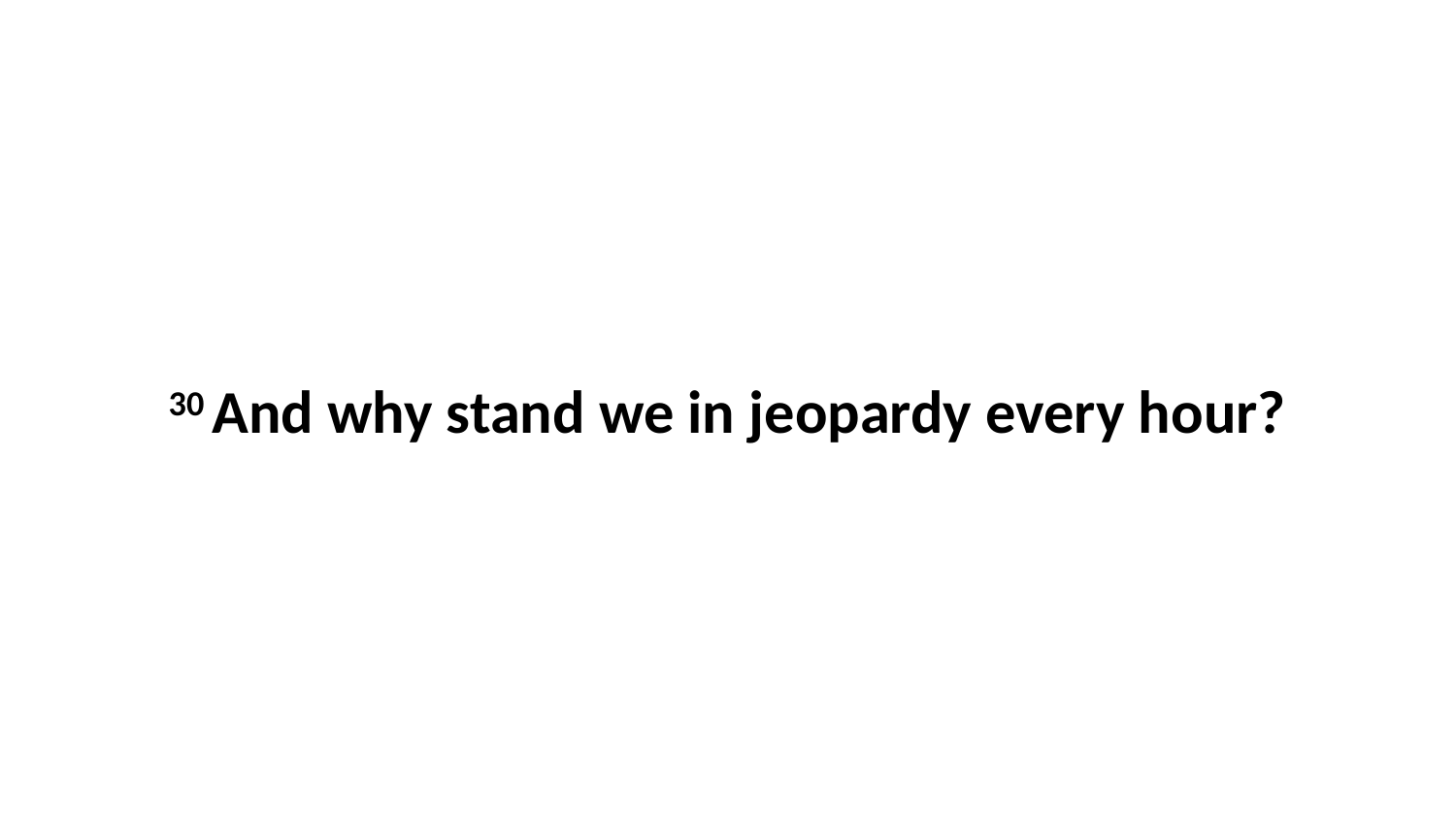

30 And why stand we in jeopardy every hour?